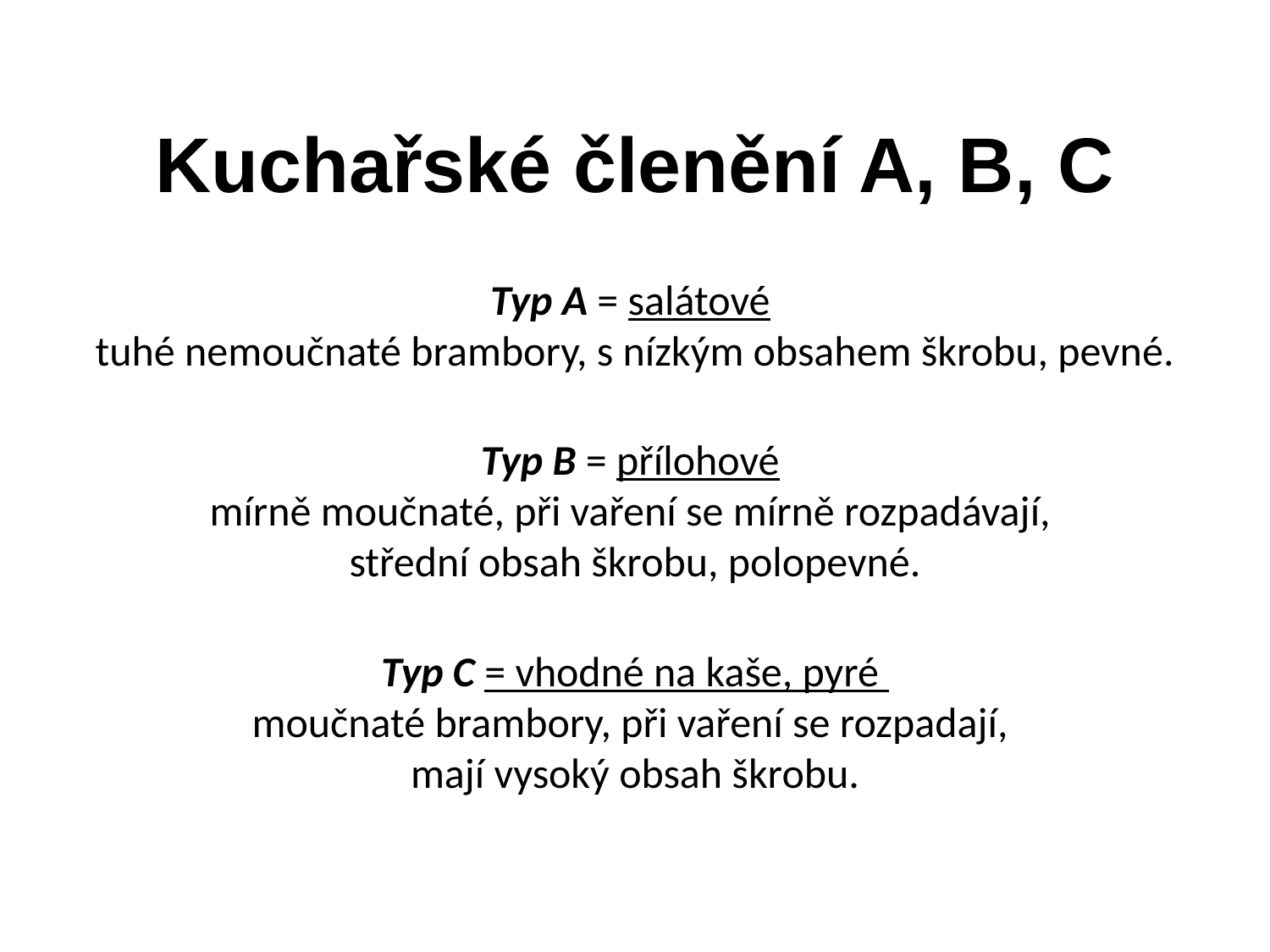

# Kuchařské členění A, B, C
Typ A = salátové
tuhé nemoučnaté brambory, s nízkým obsahem škrobu, pevné.
Typ B = přílohové
mírně moučnaté, při vaření se mírně rozpadávají,
střední obsah škrobu, polopevné.
Typ C = vhodné na kaše, pyré
moučnaté brambory, při vaření se rozpadají,
mají vysoký obsah škrobu.